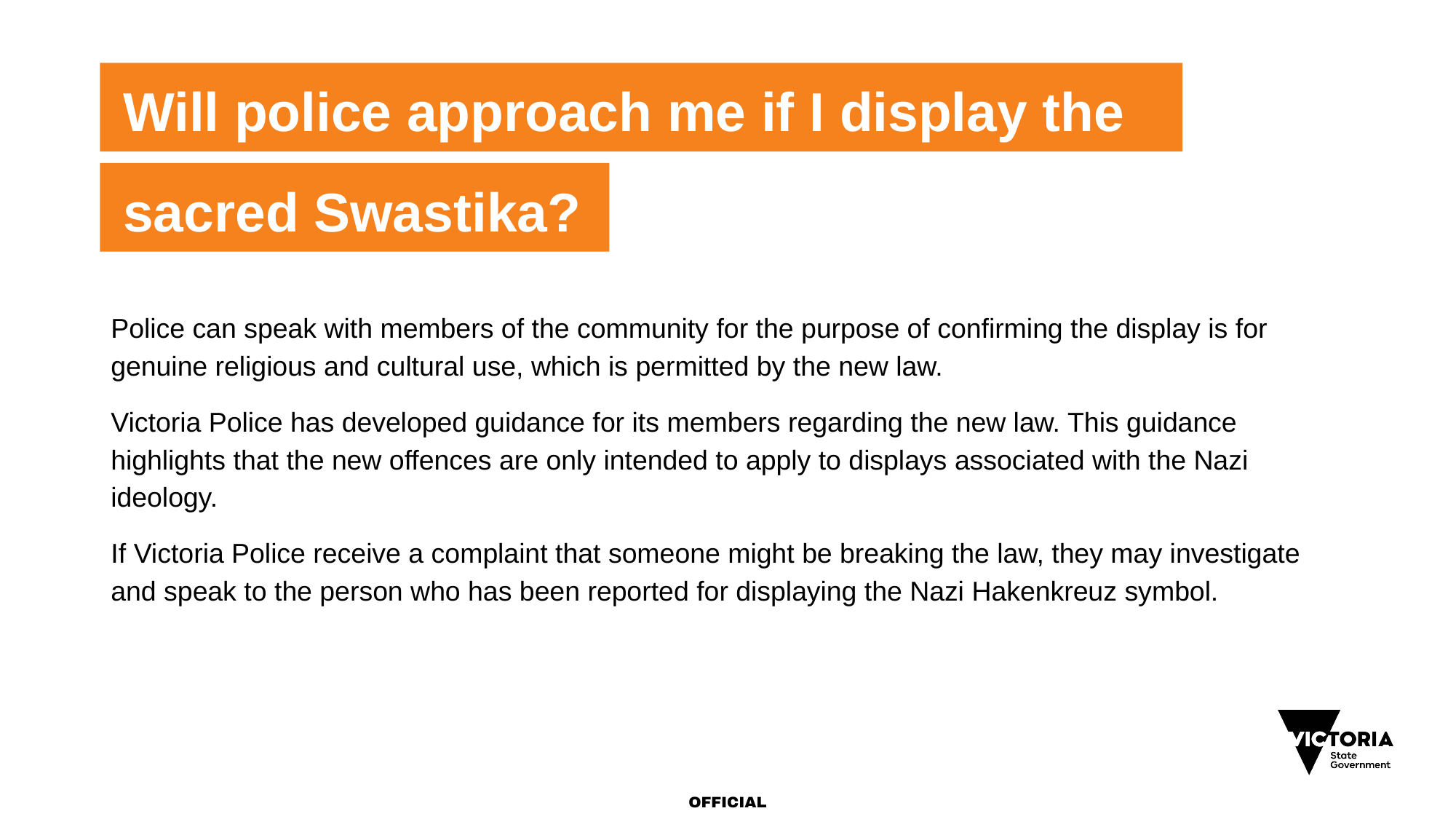

Will police approach me if I display the

sacred Swastika?
Police can speak with members of the community for the purpose of confirming the display is for genuine religious and cultural use, which is permitted by the new law.
Victoria Police has developed guidance for its members regarding the new law. This guidance highlights that the new offences are only intended to apply to displays associated with the Nazi ideology.
If Victoria Police receive a complaint that someone might be breaking the law, they may investigate and speak to the person who has been reported for displaying the Nazi Hakenkreuz symbol.